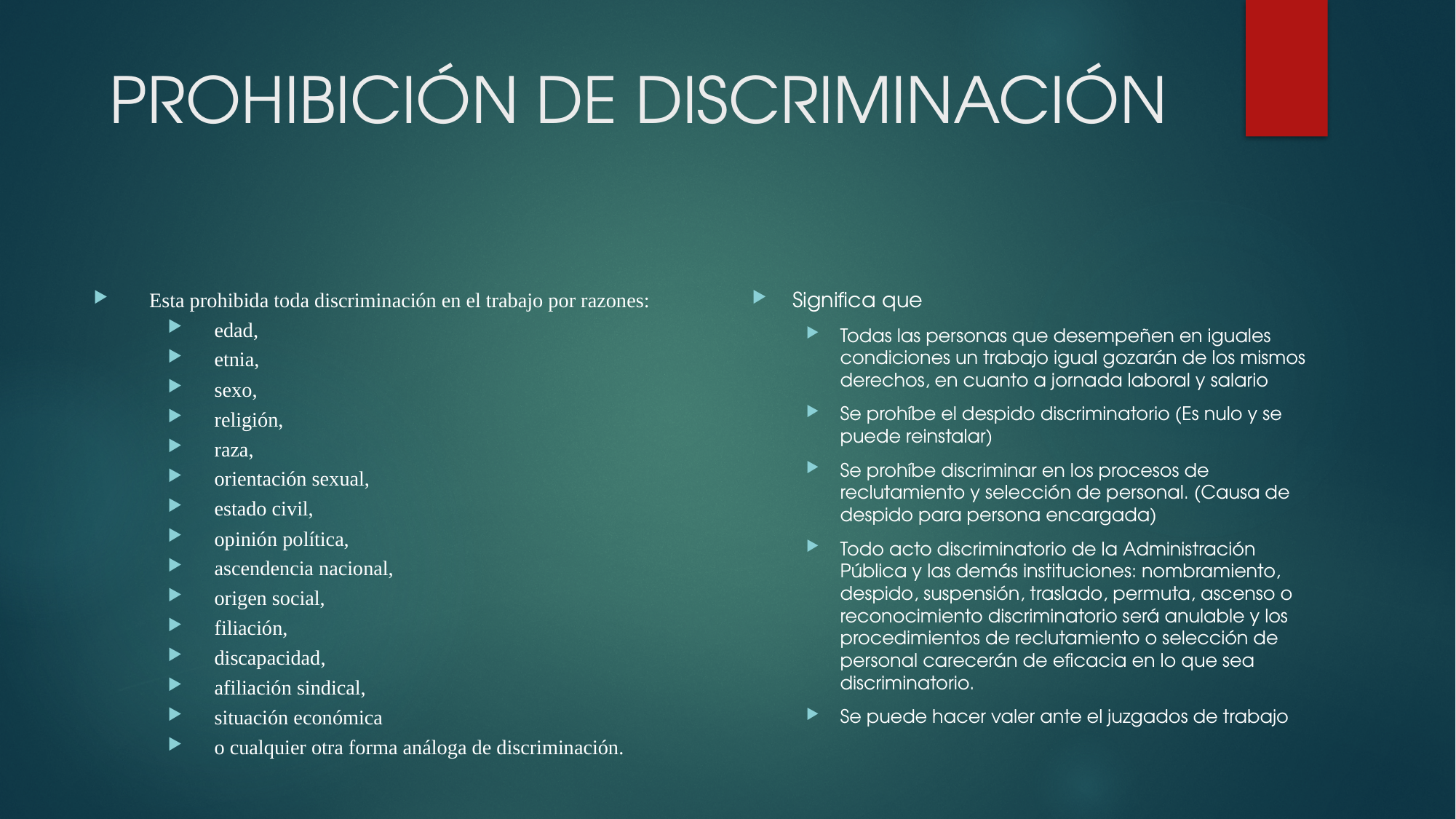

# PROHIBICIÓN DE DISCRIMINACIÓN
Esta prohibida toda discriminación en el trabajo por razones:
edad,
etnia,
sexo,
religión,
raza,
orientación sexual,
estado civil,
opinión política,
ascendencia nacional,
origen social,
filiación,
discapacidad,
afiliación sindical,
situación económica
o cualquier otra forma análoga de discriminación.

Significa que
Todas las personas que desempeñen en iguales condiciones un trabajo igual gozarán de los mismos derechos, en cuanto a jornada laboral y salario
Se prohíbe el despido discriminatorio (Es nulo y se puede reinstalar)
Se prohíbe discriminar en los procesos de reclutamiento y selección de personal. (Causa de despido para persona encargada)
Todo acto discriminatorio de la Administración Pública y las demás instituciones: nombramiento, despido, suspensión, traslado, permuta, ascenso o reconocimiento discriminatorio será anulable y los procedimientos de reclutamiento o selección de personal carecerán de eficacia en lo que sea discriminatorio.
Se puede hacer valer ante el juzgados de trabajo